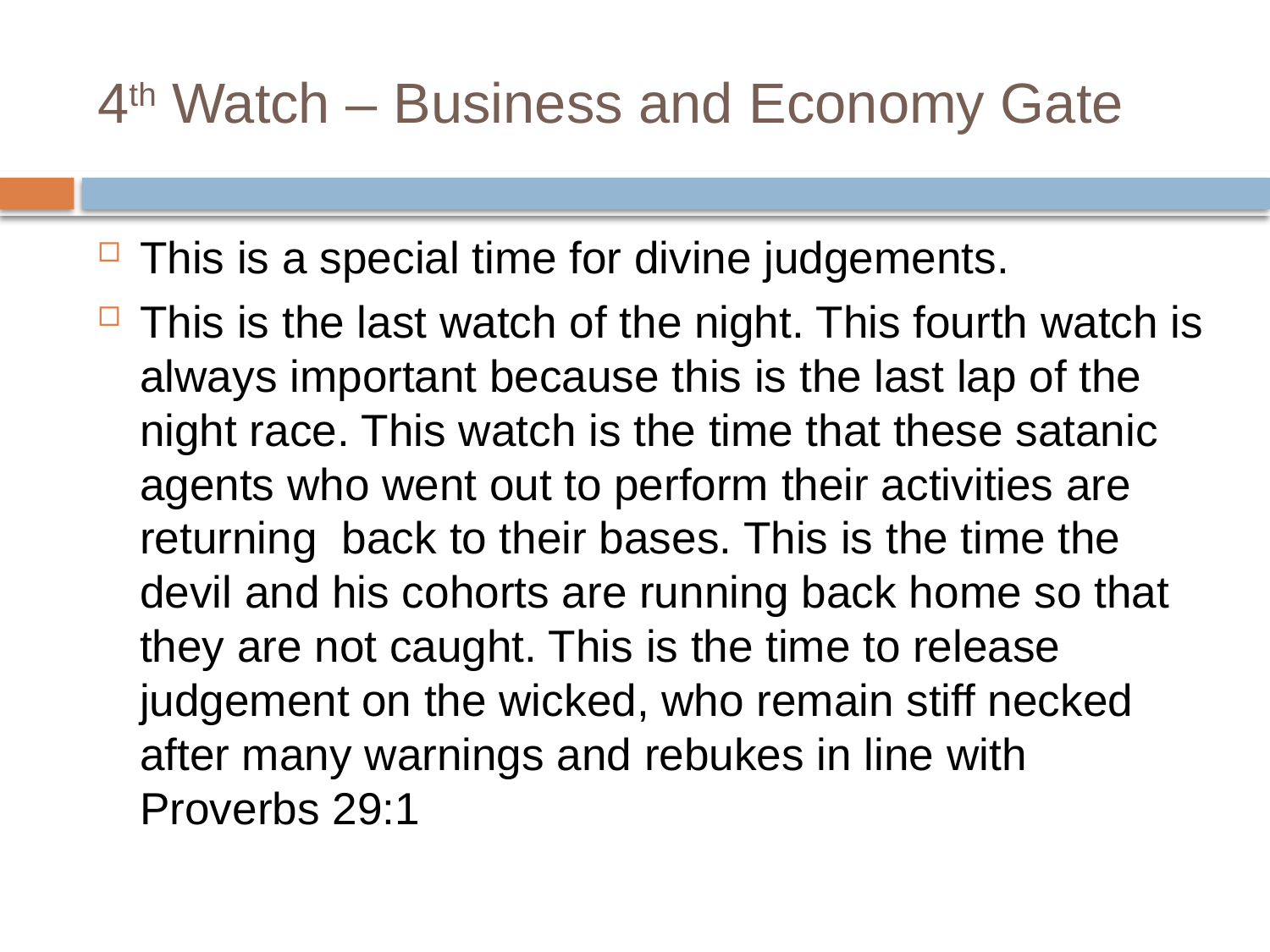

# 4th Watch – Business and Economy Gate
This is a special time for divine judgements.
This is the last watch of the night. This fourth watch is always important because this is the last lap of the night race. This watch is the time that these satanic agents who went out to perform their activities are returning  back to their bases. This is the time the devil and his cohorts are running back home so that they are not caught. This is the time to release judgement on the wicked, who remain stiff necked after many warnings and rebukes in line with Proverbs 29:1